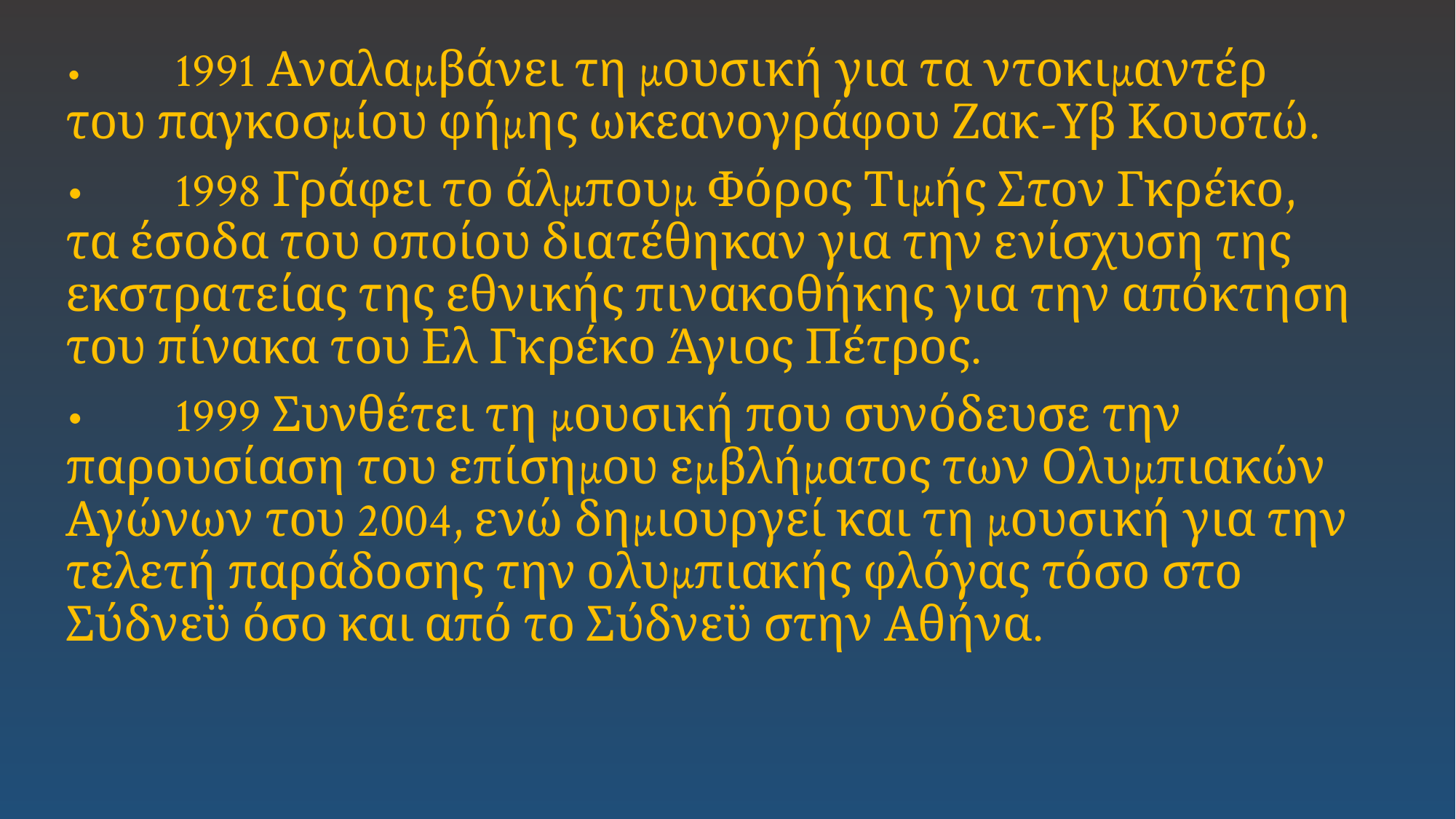

•	1991 Αναλαμβάνει τη μουσική για τα ντοκιμαντέρ του παγκοσμίου φήμης ωκεανογράφου Ζακ-Υβ Κουστώ.
•	1998 Γράφει το άλμπουμ Φόρος Τιμής Στον Γκρέκο, τα έσοδα του οποίου διατέθηκαν για την ενίσχυση της εκστρατείας της εθνικής πινακοθήκης για την απόκτηση του πίνακα του Ελ Γκρέκο Άγιος Πέτρος.
•	1999 Συνθέτει τη μουσική που συνόδευσε την παρουσίαση του επίσημου εμβλήματος των Ολυμπιακών Αγώνων του 2004, ενώ δημιουργεί και τη μουσική για την τελετή παράδοσης την ολυμπιακής φλόγας τόσο στο Σύδνεϋ όσο και από το Σύδνεϋ στην Αθήνα.